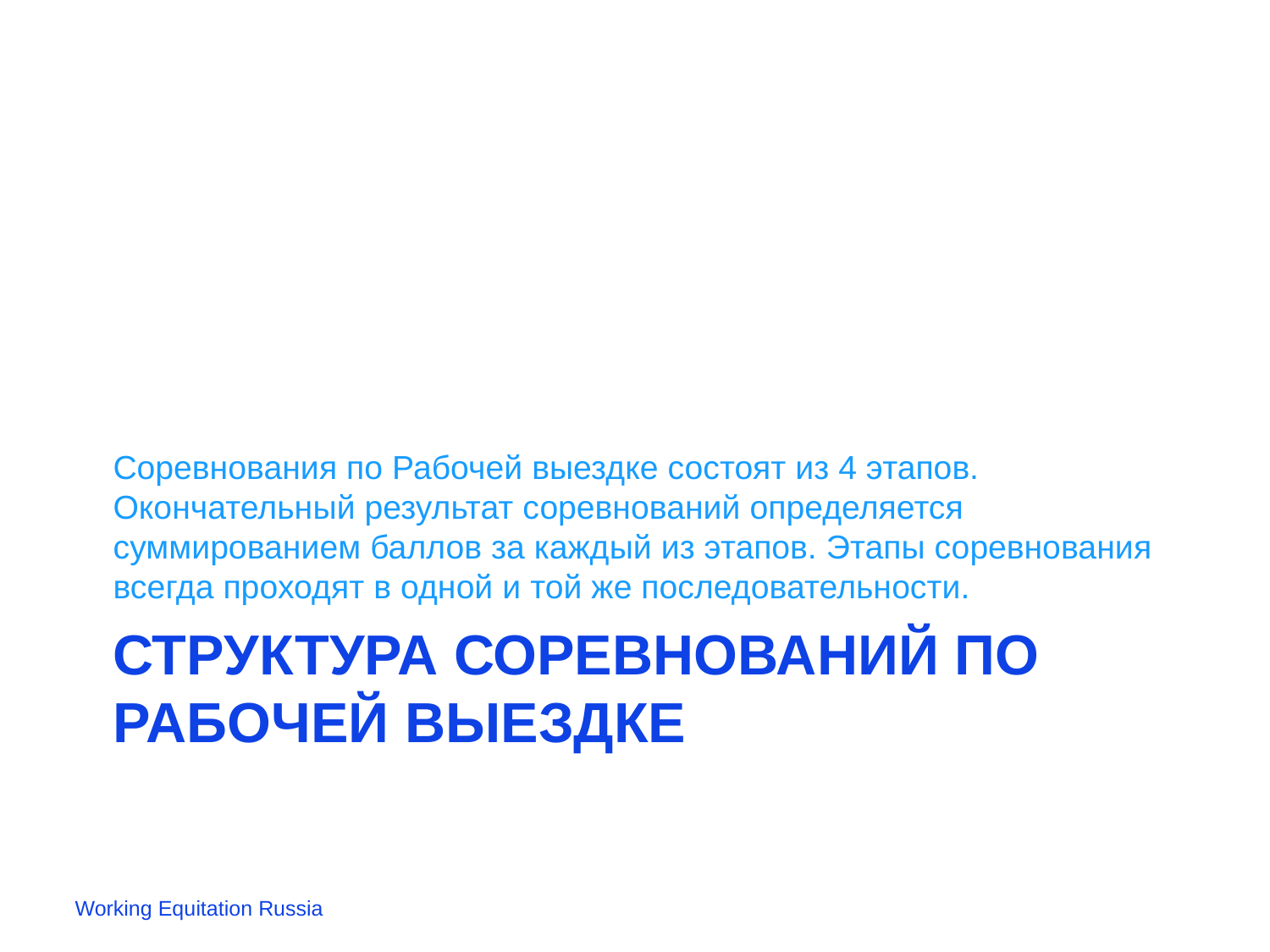

Соревнования по Рабочей выездке состоят из 4 этапов. Окончательный результат соревнований определяется суммированием баллов за каждый из этапов. Этапы соревнования всегда проходят в одной и той же последовательности.
# Структура соревнований по рабочей выездке
Working Equitation Russia